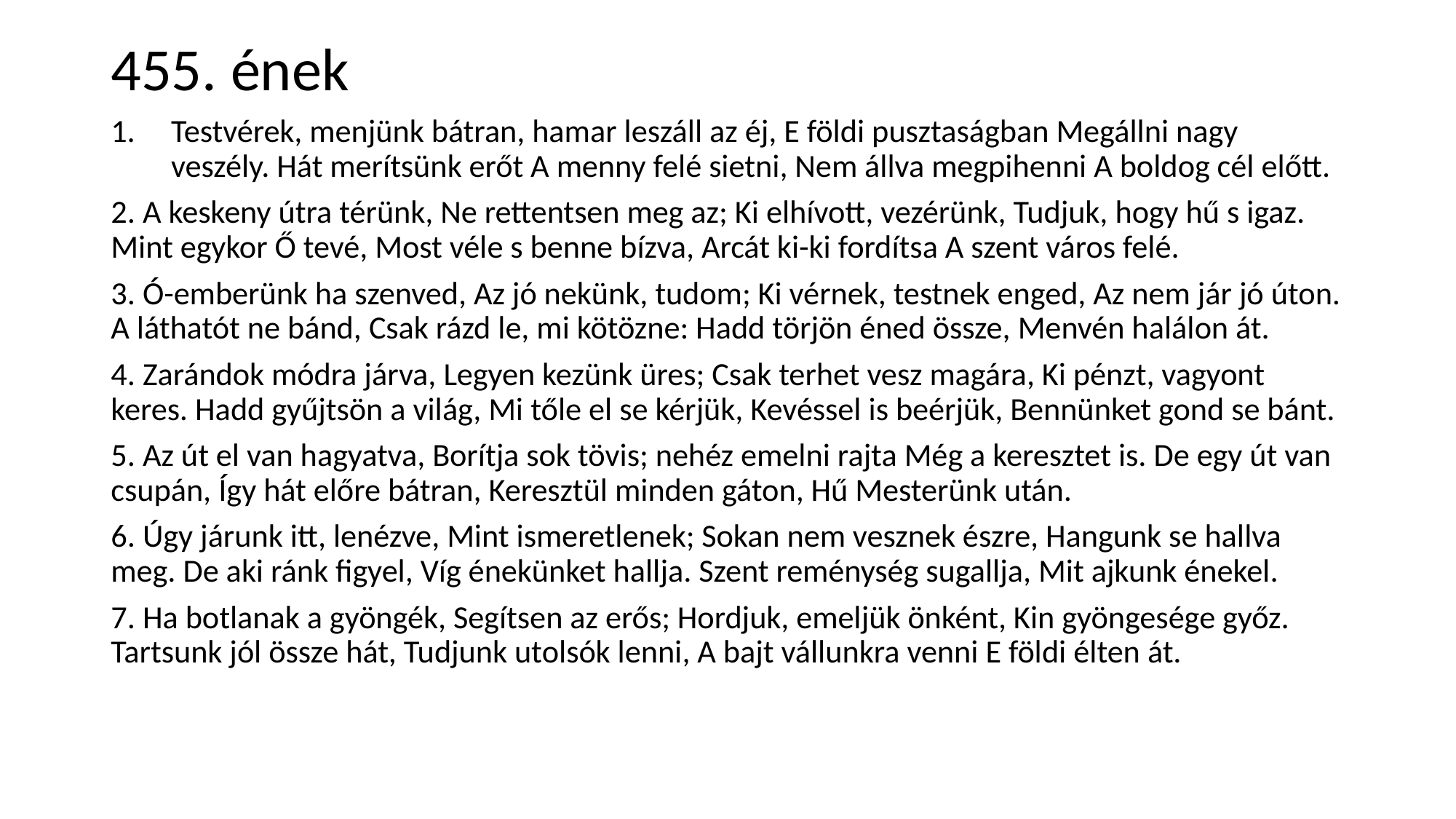

# 455. ének
Testvérek, menjünk bátran, hamar leszáll az éj, E földi pusztaságban Megállni nagy veszély. Hát merítsünk erőt A menny felé sietni, Nem állva megpihenni A boldog cél előtt.
2. A keskeny útra térünk, Ne rettentsen meg az; Ki elhívott, vezérünk, Tudjuk, hogy hű s igaz. Mint egykor Ő tevé, Most véle s benne bízva, Arcát ki-ki fordítsa A szent város felé.
3. Ó-emberünk ha szenved, Az jó nekünk, tudom; Ki vérnek, testnek enged, Az nem jár jó úton. A láthatót ne bánd, Csak rázd le, mi kötözne: Hadd törjön éned össze, Menvén halálon át.
4. Zarándok módra járva, Legyen kezünk üres; Csak terhet vesz magára, Ki pénzt, vagyont keres. Hadd gyűjtsön a világ, Mi tőle el se kérjük, Kevéssel is beérjük, Bennünket gond se bánt.
5. Az út el van hagyatva, Borítja sok tövis; nehéz emelni rajta Még a keresztet is. De egy út van csupán, Így hát előre bátran, Keresztül minden gáton, Hű Mesterünk után.
6. Úgy járunk itt, lenézve, Mint ismeretlenek; Sokan nem vesznek észre, Hangunk se hallva meg. De aki ránk figyel, Víg énekünket hallja. Szent reménység sugallja, Mit ajkunk énekel.
7. Ha botlanak a gyöngék, Segítsen az erős; Hordjuk, emeljük önként, Kin gyöngesége győz. Tartsunk jól össze hát, Tudjunk utolsók lenni, A bajt vállunkra venni E földi élten át.